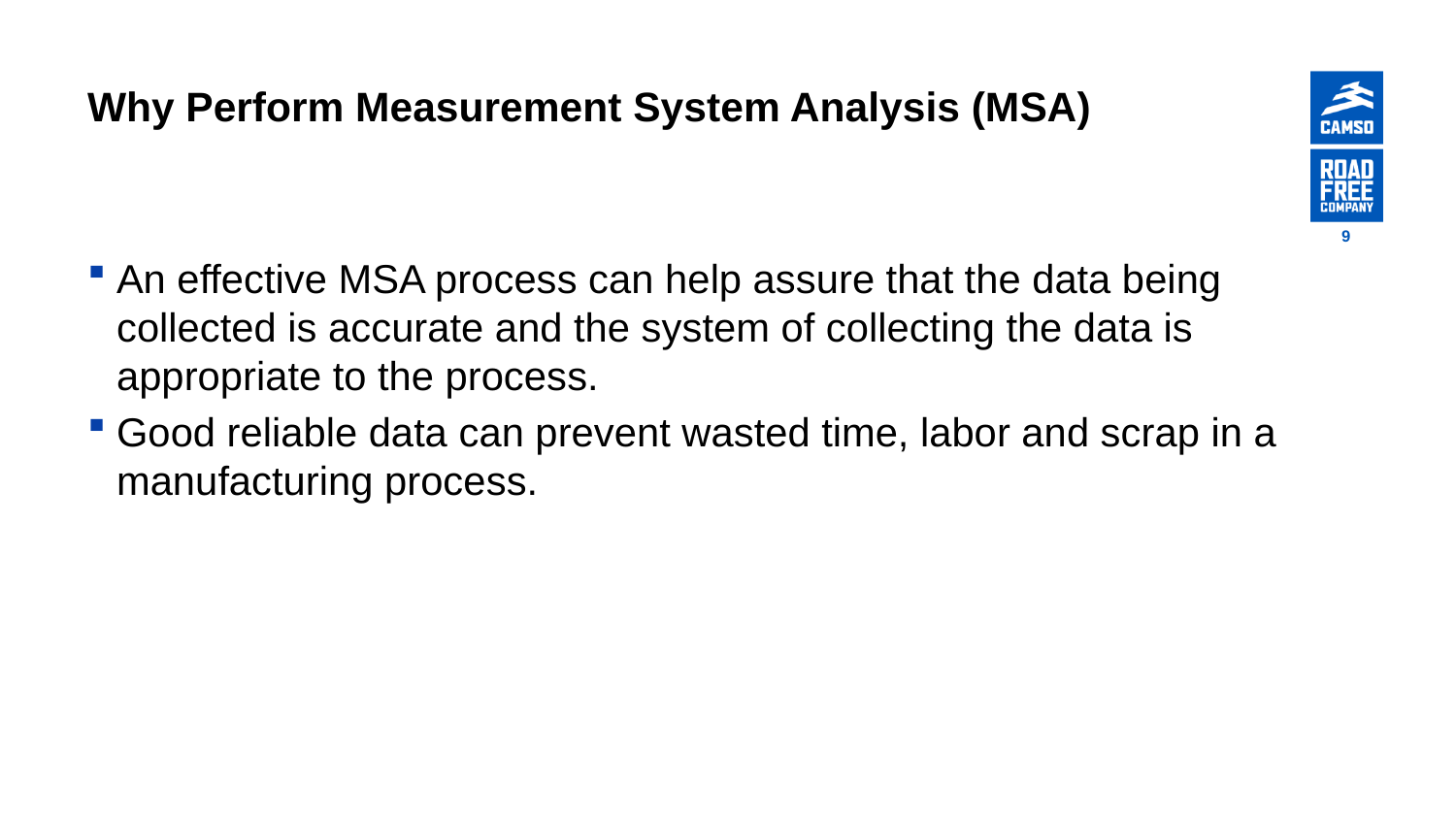

# Why Perform Measurement System Analysis (MSA)
9
An effective MSA process can help assure that the data being collected is accurate and the system of collecting the data is appropriate to the process.
Good reliable data can prevent wasted time, labor and scrap in a manufacturing process.